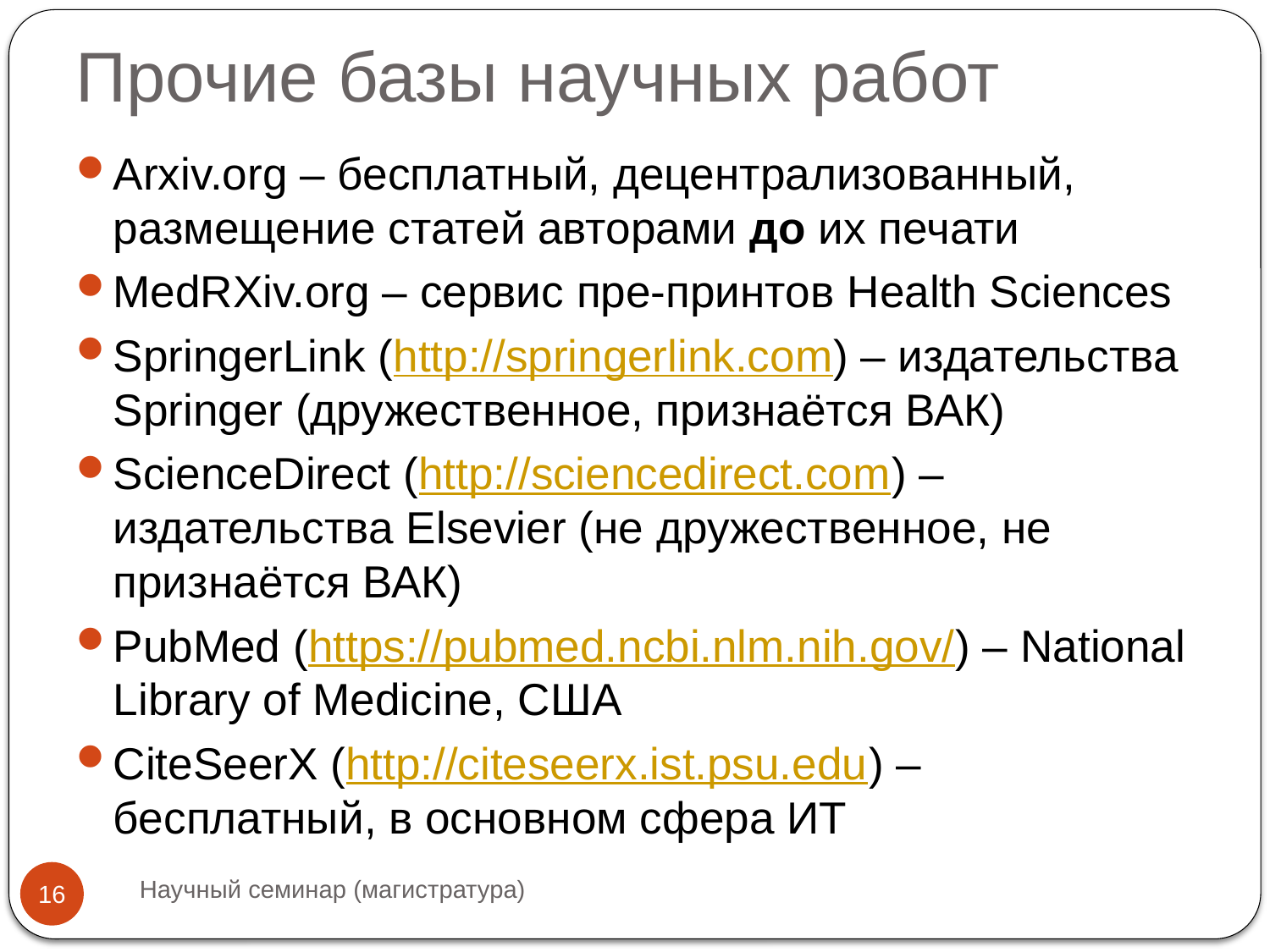

# Прочие базы научных работ
Arxiv.org – бесплатный, децентрализованный, размещение статей авторами до их печати
MedRXiv.org – сервис пре-принтов Health Sciences
SpringerLink (http://springerlink.com) – издательства Springer (дружественное, признаётся ВАК)
ScienceDirect (http://sciencedirect.com) – издательства Elsevier (не дружественное, не признаётся ВАК)
PubMed (https://pubmed.ncbi.nlm.nih.gov/) – National Library of Medicine, США
CiteSeerX (http://citeseerx.ist.psu.edu) – бесплатный, в основном сфера ИТ
Научный семинар (магистратура)
16